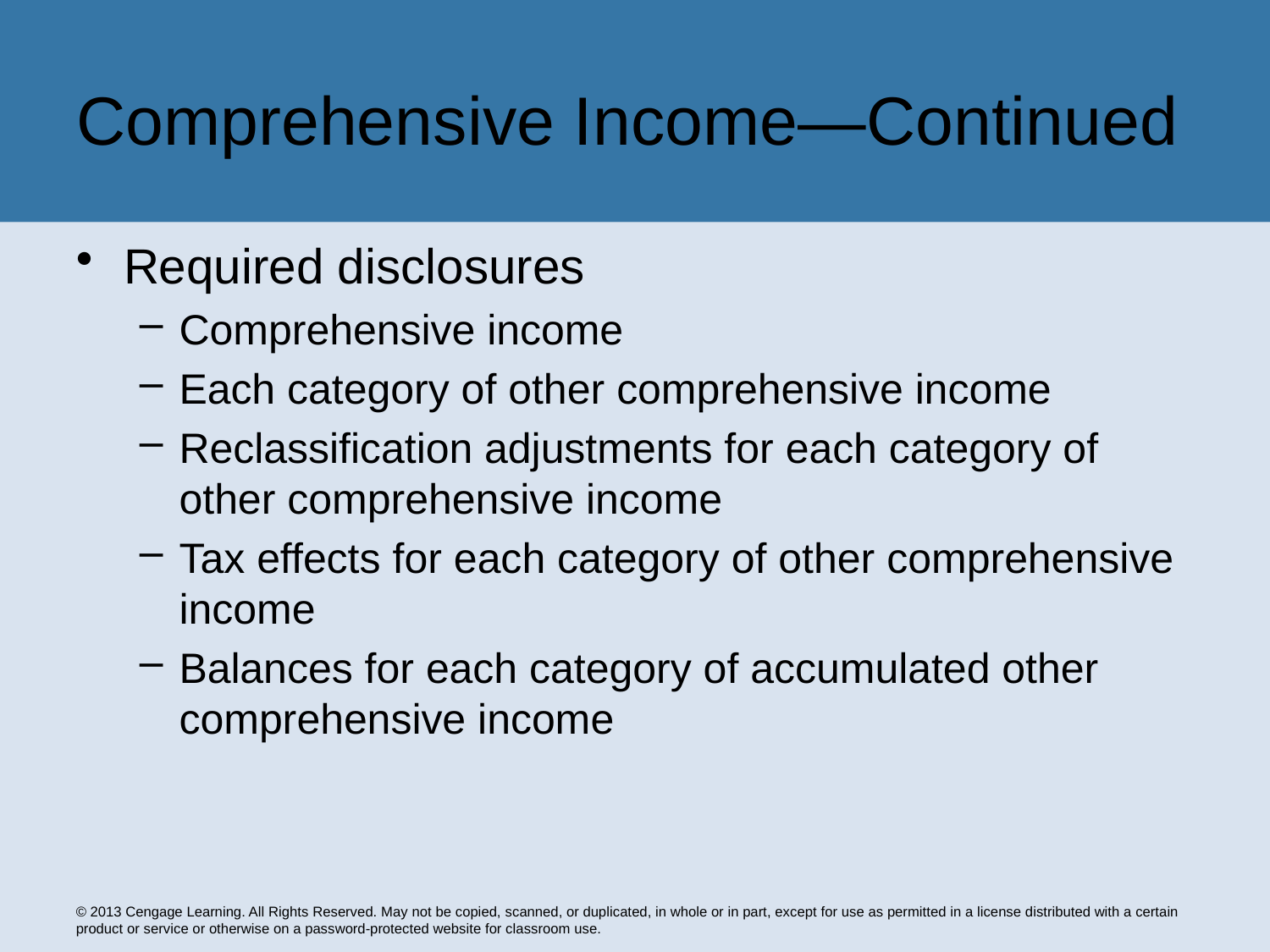

# Comprehensive Income—Continued
Required disclosures
Comprehensive income
Each category of other comprehensive income
Reclassification adjustments for each category of other comprehensive income
Tax effects for each category of other comprehensive income
Balances for each category of accumulated other comprehensive income